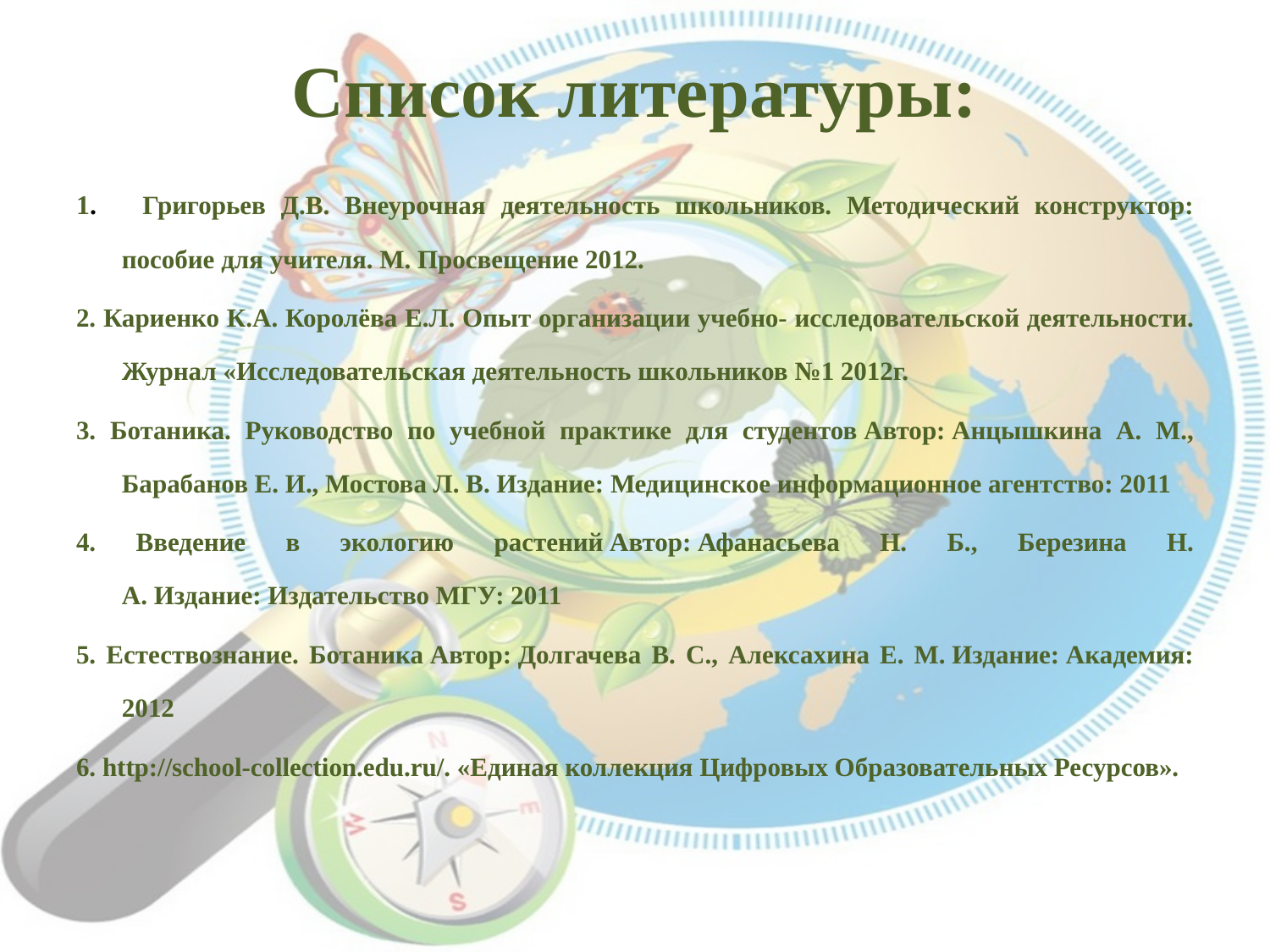

# Список литературы:
1.   Григорьев Д.В. Внеурочная деятельность школьников. Методический конструктор: пособие для учителя. М. Просвещение 2012.
2. Кариенко К.А. Королёва Е.Л. Опыт организации учебно- исследовательской деятельности. Журнал «Исследовательская деятельность школьников №1 2012г.
3. Ботаника. Руководство по учебной практике для студентов Автор: Анцышкина А. М., Барабанов Е. И., Мостова Л. В. Издание: Медицинское информационное агентство: 2011
4. Введение в экологию растений Автор: Афанасьева Н. Б., Березина Н. А. Издание: Издательство МГУ: 2011
5. Естествознание. Ботаника Автор: Долгачева В. С., Алексахина Е. М. Издание: Академия: 2012
6. http://school-collection.edu.ru/. «Единая коллекция Цифровых Образовательных Ресурсов».